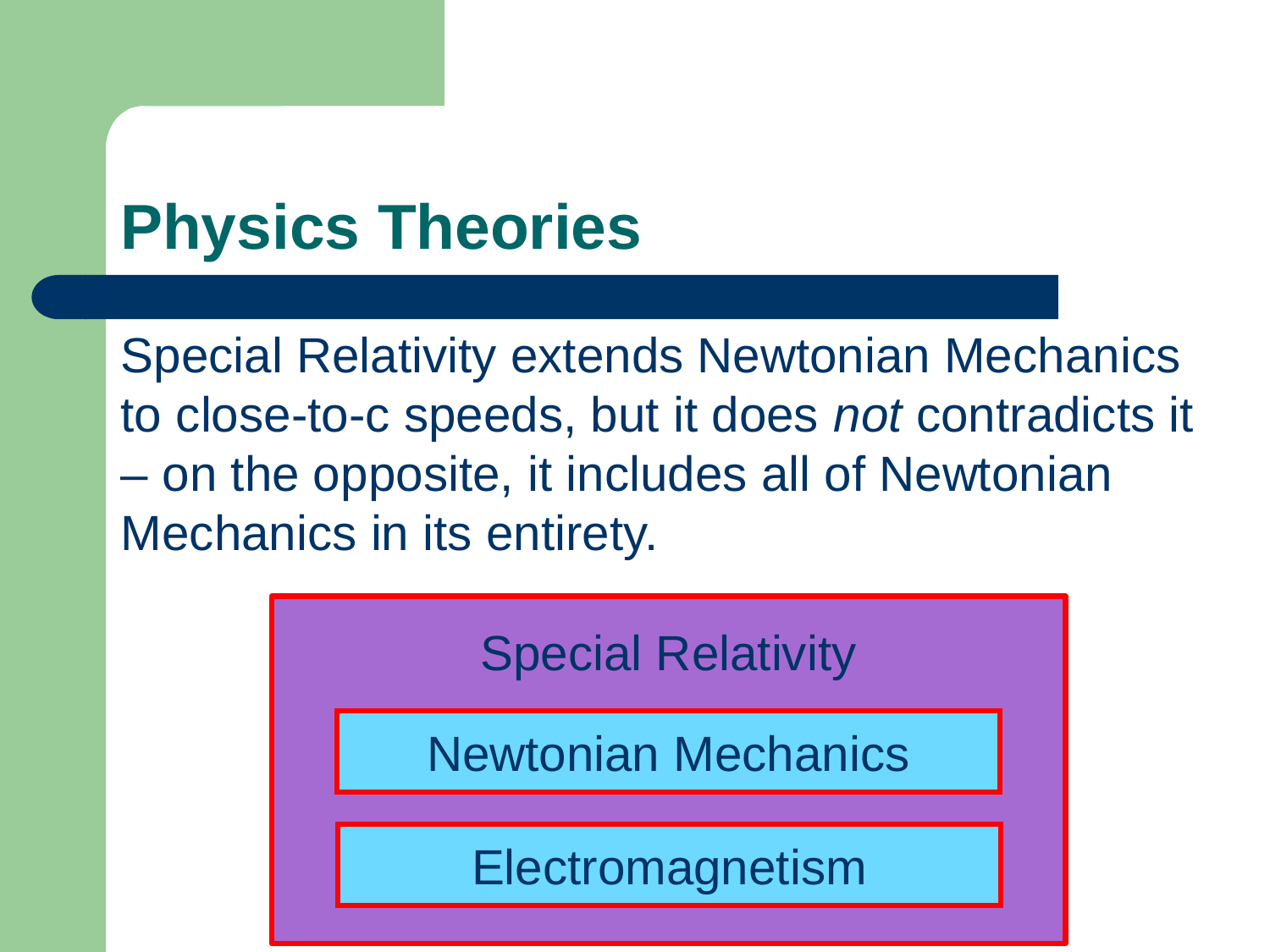

Physics Theories
Special Relativity extends Newtonian Mechanics to close-to-c speeds, but it does not contradicts it – on the opposite, it includes all of Newtonian Mechanics in its entirety.
Special Relativity

Newtonian Mechanics
Electromagnetism